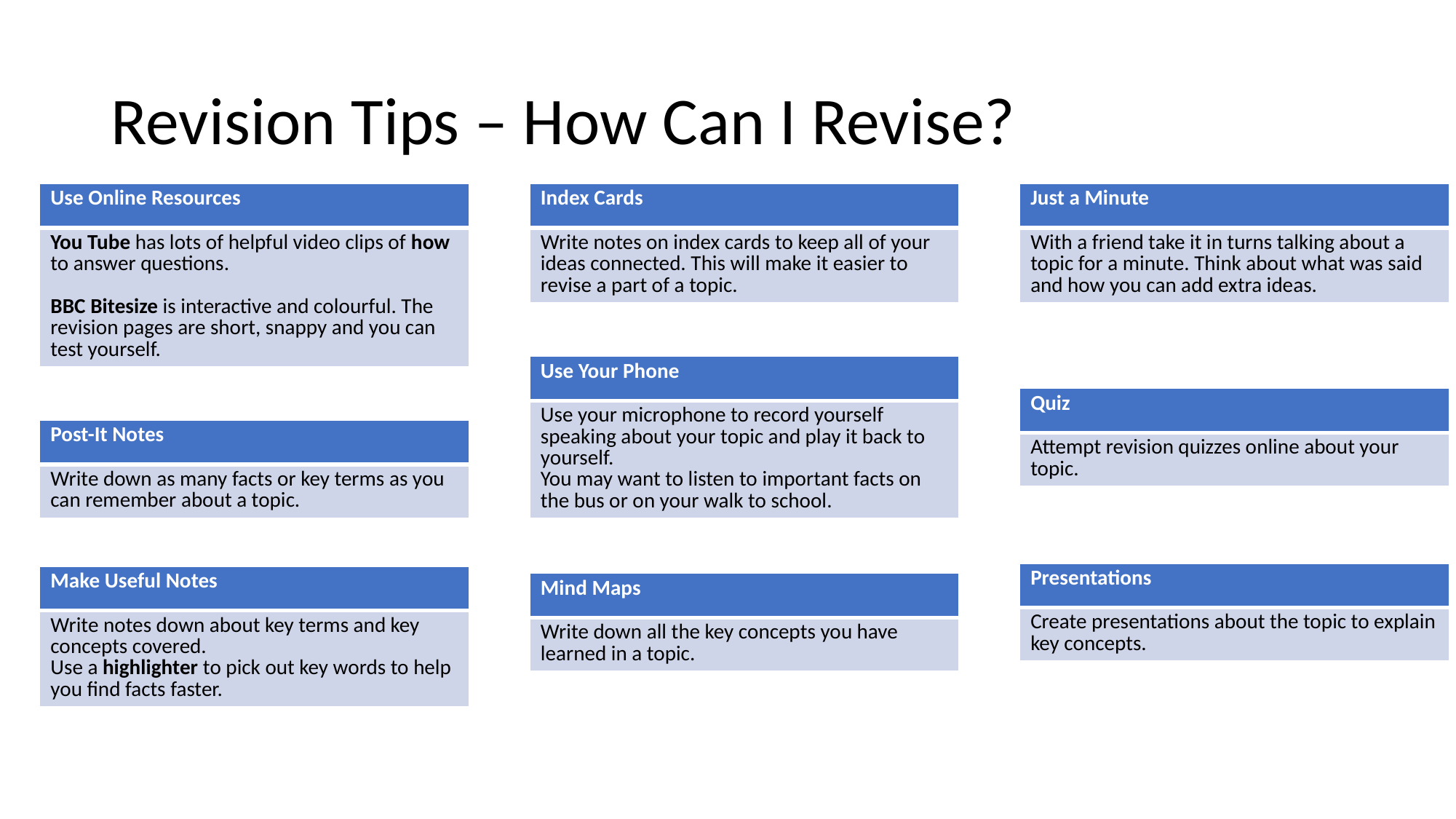

# Revision Tips – How Can I Revise?
| Use Online Resources |
| --- |
| You Tube has lots of helpful video clips of how to answer questions. BBC Bitesize is interactive and colourful. The revision pages are short, snappy and you can test yourself. |
| Index Cards |
| --- |
| Write notes on index cards to keep all of your ideas connected. This will make it easier to revise a part of a topic. |
| Just a Minute |
| --- |
| With a friend take it in turns talking about a topic for a minute. Think about what was said and how you can add extra ideas. |
| Use Your Phone |
| --- |
| Use your microphone to record yourself speaking about your topic and play it back to yourself. You may want to listen to important facts on the bus or on your walk to school. |
| Quiz |
| --- |
| Attempt revision quizzes online about your topic. |
| Post-It Notes |
| --- |
| Write down as many facts or key terms as you can remember about a topic. |
| Presentations |
| --- |
| Create presentations about the topic to explain key concepts. |
| Make Useful Notes |
| --- |
| Write notes down about key terms and key concepts covered. Use a highlighter to pick out key words to help you find facts faster. |
| Mind Maps |
| --- |
| Write down all the key concepts you have learned in a topic. |